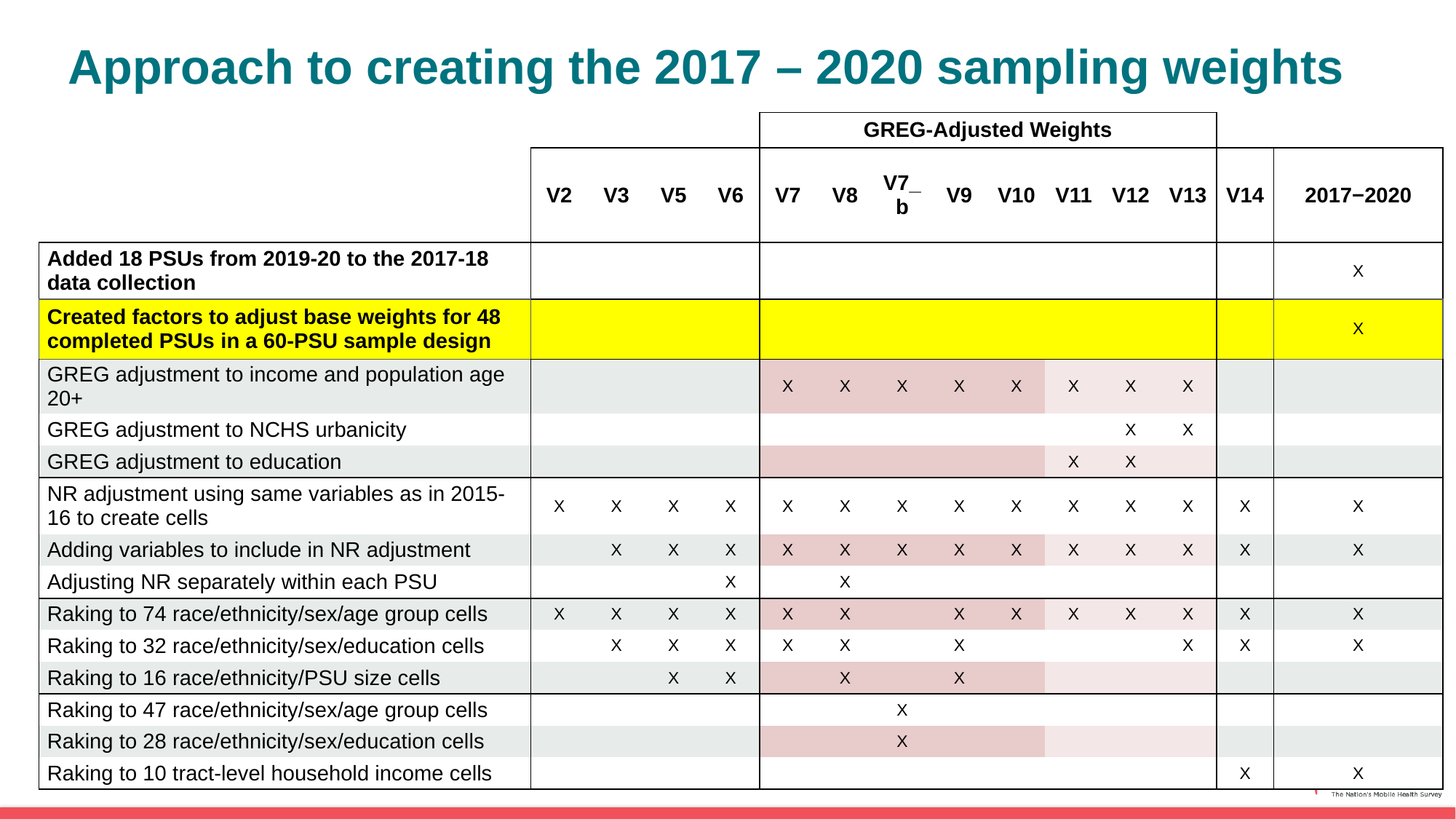

# Approach to creating the 2017 – 2020 sampling weights
|  |  |  |  |  | GREG-Adjusted Weights |  |  |  |  |  |  |  |  |  |
| --- | --- | --- | --- | --- | --- | --- | --- | --- | --- | --- | --- | --- | --- | --- |
|  | V2 | V3 | V5 | V6 | V7 | V8 | V7\_b | V9 | V10 | V11 | V12 | V13 | V14 | 2017−2020 |
| Added 18 PSUs from 2019-20 to the 2017-18 data collection |  |  |  |  |  |  |  |  |  |  |  |  |  | X |
| Created factors to adjust base weights for 48 completed PSUs in a 60-PSU sample design |  |  |  |  |  |  |  |  |  |  |  |  |  | X |
| GREG adjustment to income and population age 20+ |  |  |  |  | X | X | X | X | X | X | X | X |  |  |
| GREG adjustment to NCHS urbanicity |  |  |  |  |  |  |  |  |  |  | X | X |  |  |
| GREG adjustment to education |  |  |  |  |  |  |  |  |  | X | X |  |  |  |
| NR adjustment using same variables as in 2015-16 to create cells | X | X | X | X | X | X | X | X | X | X | X | X | X | X |
| Adding variables to include in NR adjustment |  | X | X | X | X | X | X | X | X | X | X | X | X | X |
| Adjusting NR separately within each PSU |  |  |  | X |  | X |  |  |  |  |  |  |  |  |
| Raking to 74 race/ethnicity/sex/age group cells | X | X | X | X | X | X |  | X | X | X | X | X | X | X |
| Raking to 32 race/ethnicity/sex/education cells |  | X | X | X | X | X |  | X |  |  |  | X | X | X |
| Raking to 16 race/ethnicity/PSU size cells |  |  | X | X |  | X |  | X |  |  |  |  |  |  |
| Raking to 47 race/ethnicity/sex/age group cells |  |  |  |  |  |  | X |  |  |  |  |  |  |  |
| Raking to 28 race/ethnicity/sex/education cells |  |  |  |  |  |  | X |  |  |  |  |  |  |  |
| Raking to 10 tract-level household income cells |  |  |  |  |  |  |  |  |  |  |  |  | X | X |